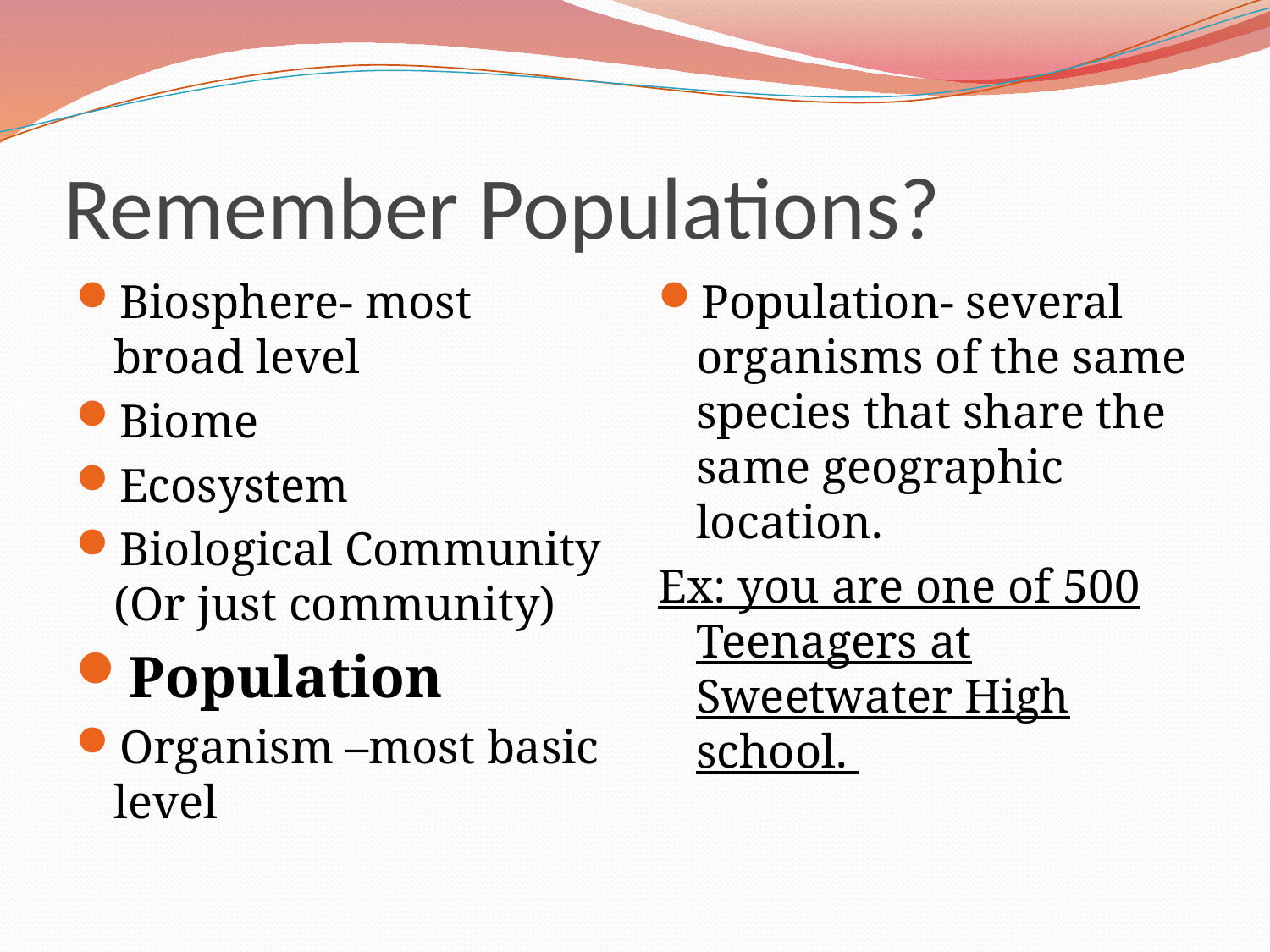

# Remember Populations?
Biosphere- most broad level
Biome
Ecosystem
Biological Community (Or just community)
Population
Organism –most basic level

Population- several organisms of the same species that share the same geographic location.
Ex: you are one of 500 Teenagers at Sweetwater High school.